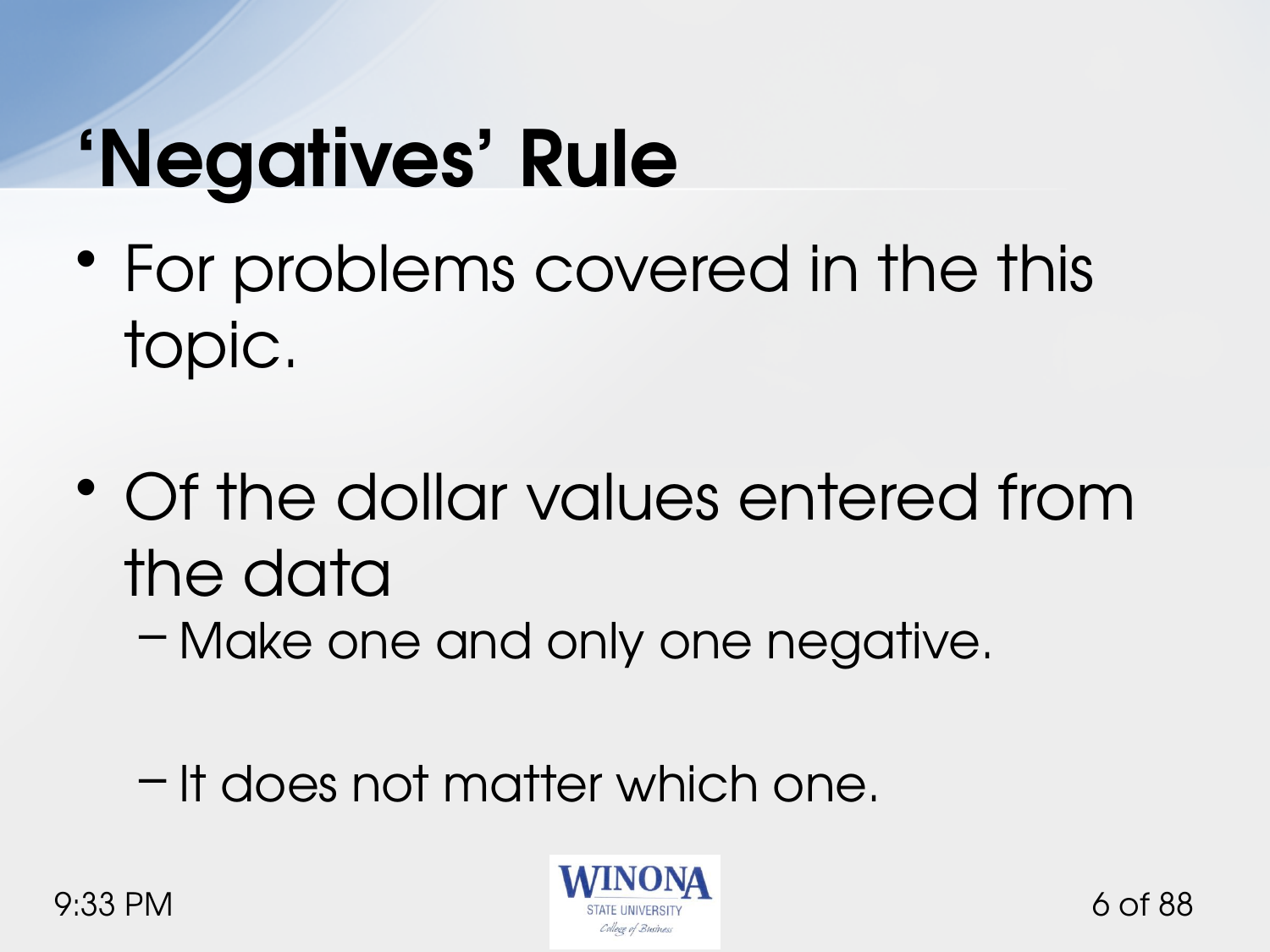

# ‘Negatives’ Rule
For problems covered in the this topic.

Of the dollar values entered from the data
Make one and only one negative.

It does not matter which one.